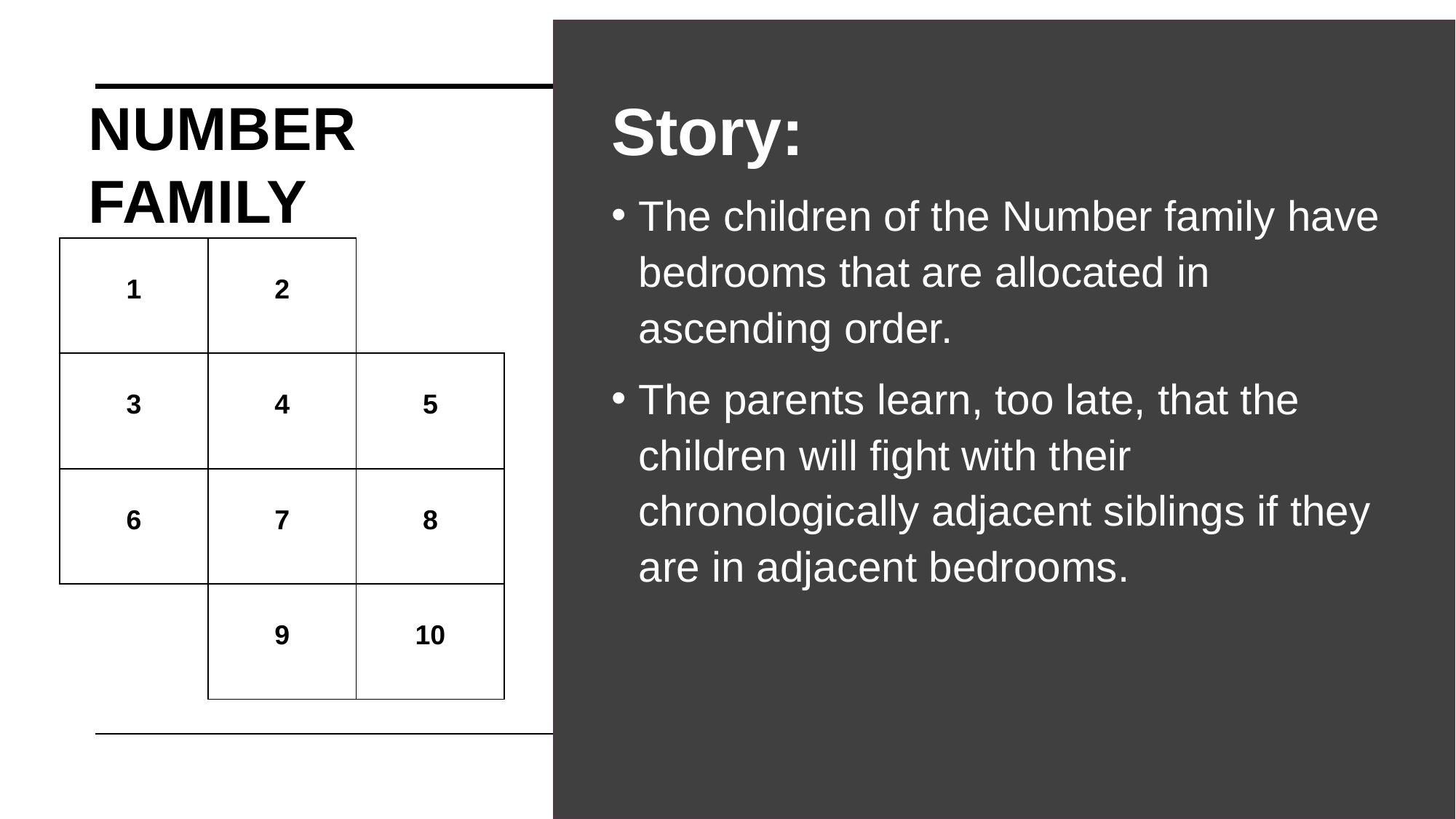

Story:
The children of the Number family have bedrooms that are allocated in ascending order.
The parents learn, too late, that the children will fight with their chronologically adjacent siblings if they are in adjacent bedrooms.

# NUMBER FAMILY
| 1 | 2 |  |
| --- | --- | --- |
| 3 | 4 | 5 |
| 6 | 7 | 8 |
|  | 9 | 10 |